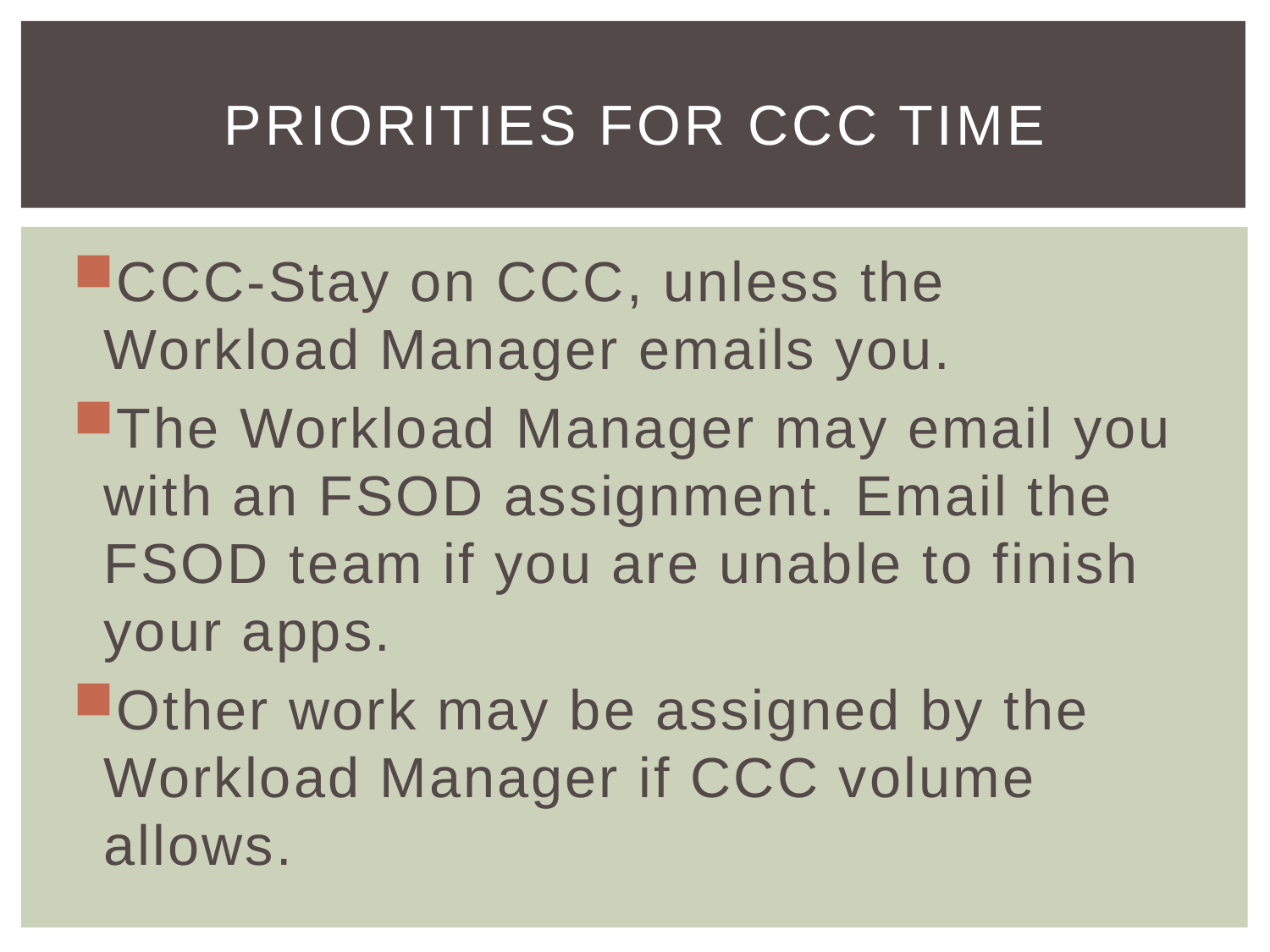

# Priorities for CCC time
CCC-Stay on CCC, unless the Workload Manager emails you.
The Workload Manager may email you with an FSOD assignment. Email the FSOD team if you are unable to finish your apps.
Other work may be assigned by the Workload Manager if CCC volume allows.